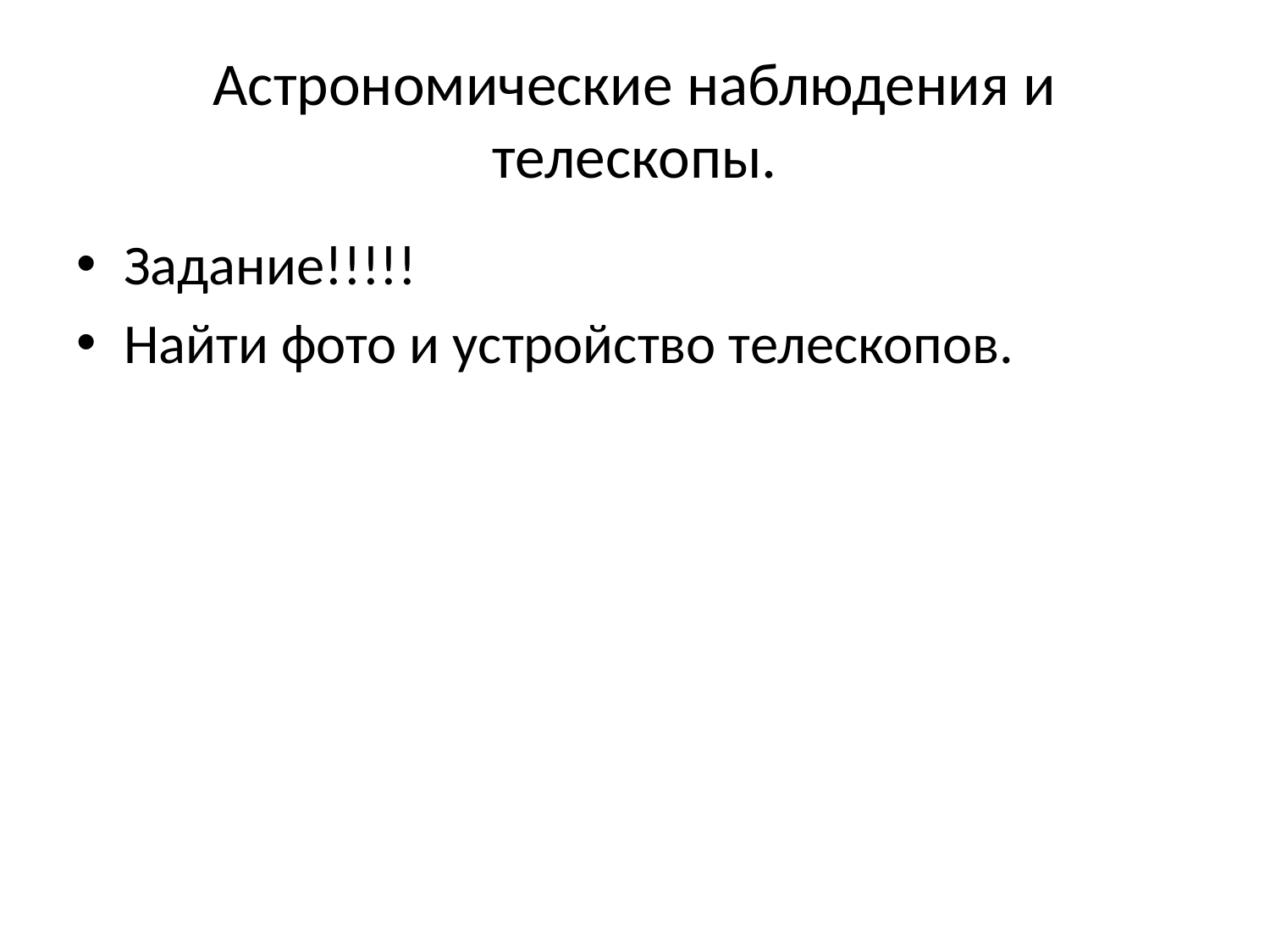

# Астрономические наблюдения и телескопы.
Задание!!!!!
Найти фото и устройство телескопов.